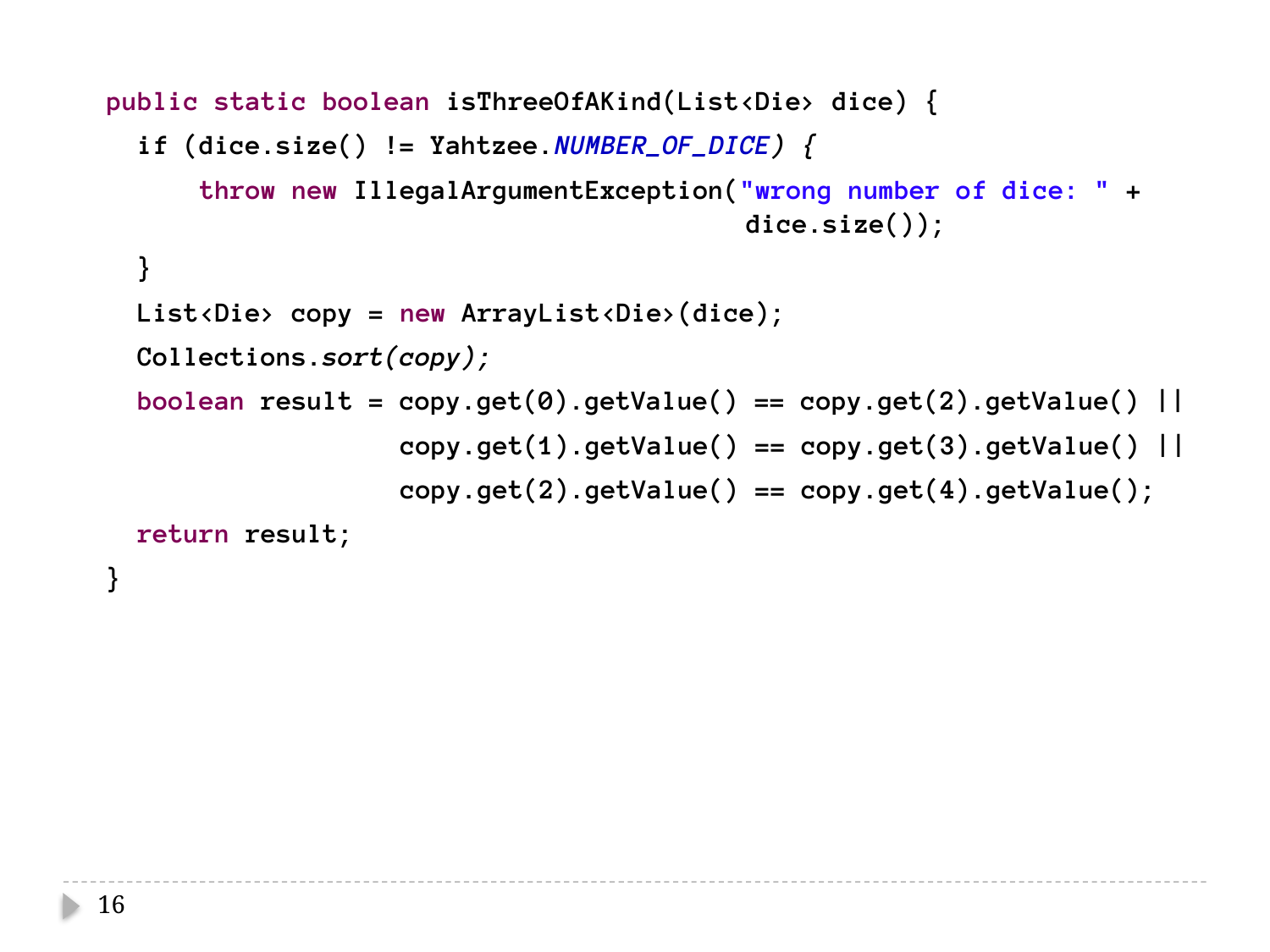

public static boolean isThreeOfAKind(List<Die> dice) {
    if (dice.size() != Yahtzee.NUMBER_OF_DICE) {
        throw new IllegalArgumentException("wrong number of dice: " +
                                         dice.size());
    }
    List<Die> copy = new ArrayList<Die>(dice);
    Collections.sort(copy);
    boolean result = copy.get(0).getValue() == copy.get(2).getValue() ||
                     copy.get(1).getValue() == copy.get(3).getValue() ||
                     copy.get(2).getValue() == copy.get(4).getValue();
    return result;
  }

16